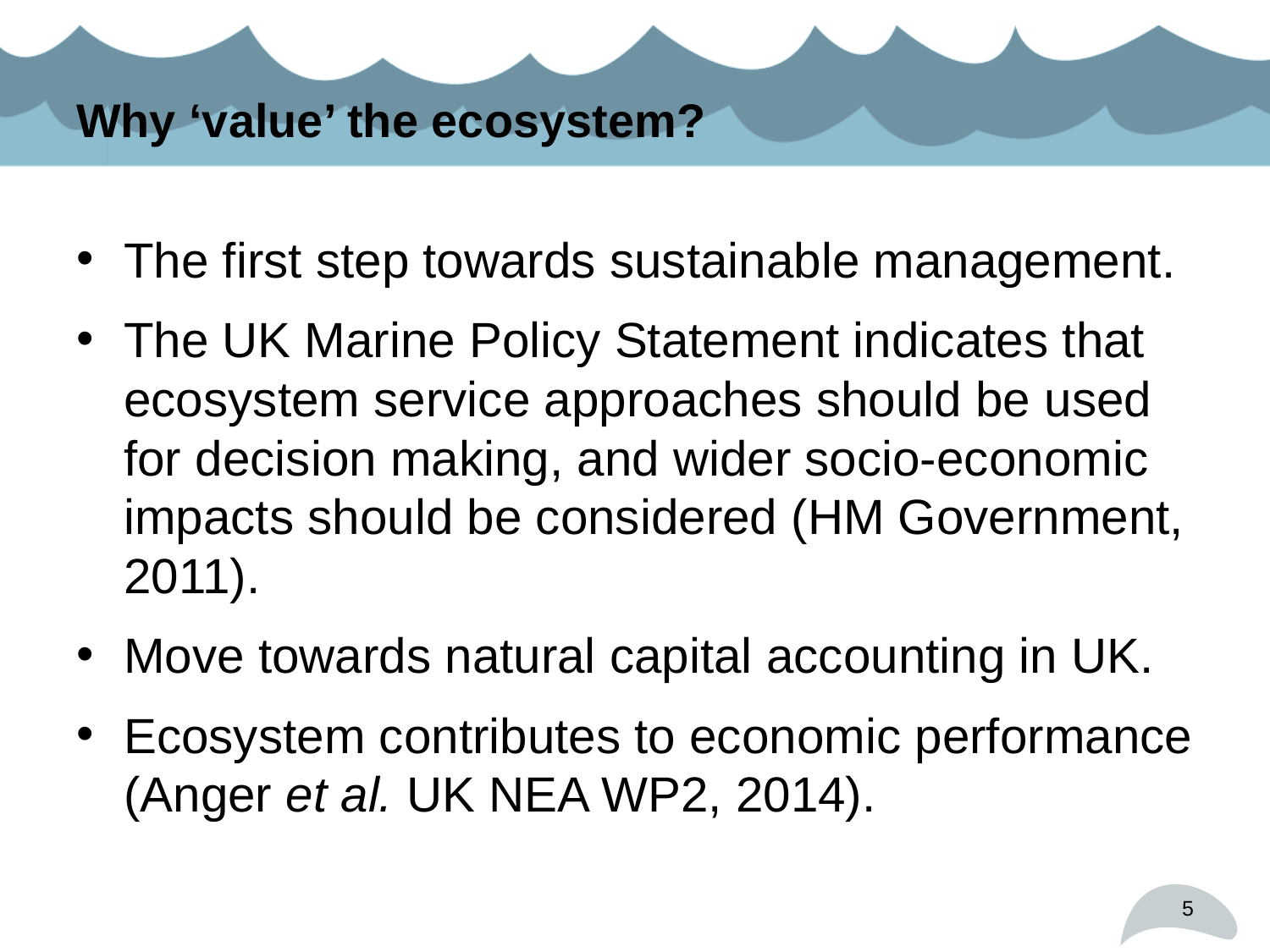

# Why ‘value’ the ecosystem?
The first step towards sustainable management.
The UK Marine Policy Statement indicates that ecosystem service approaches should be used for decision making, and wider socio-economic impacts should be considered (HM Government, 2011).
Move towards natural capital accounting in UK.
Ecosystem contributes to economic performance (Anger et al. UK NEA WP2, 2014).

5